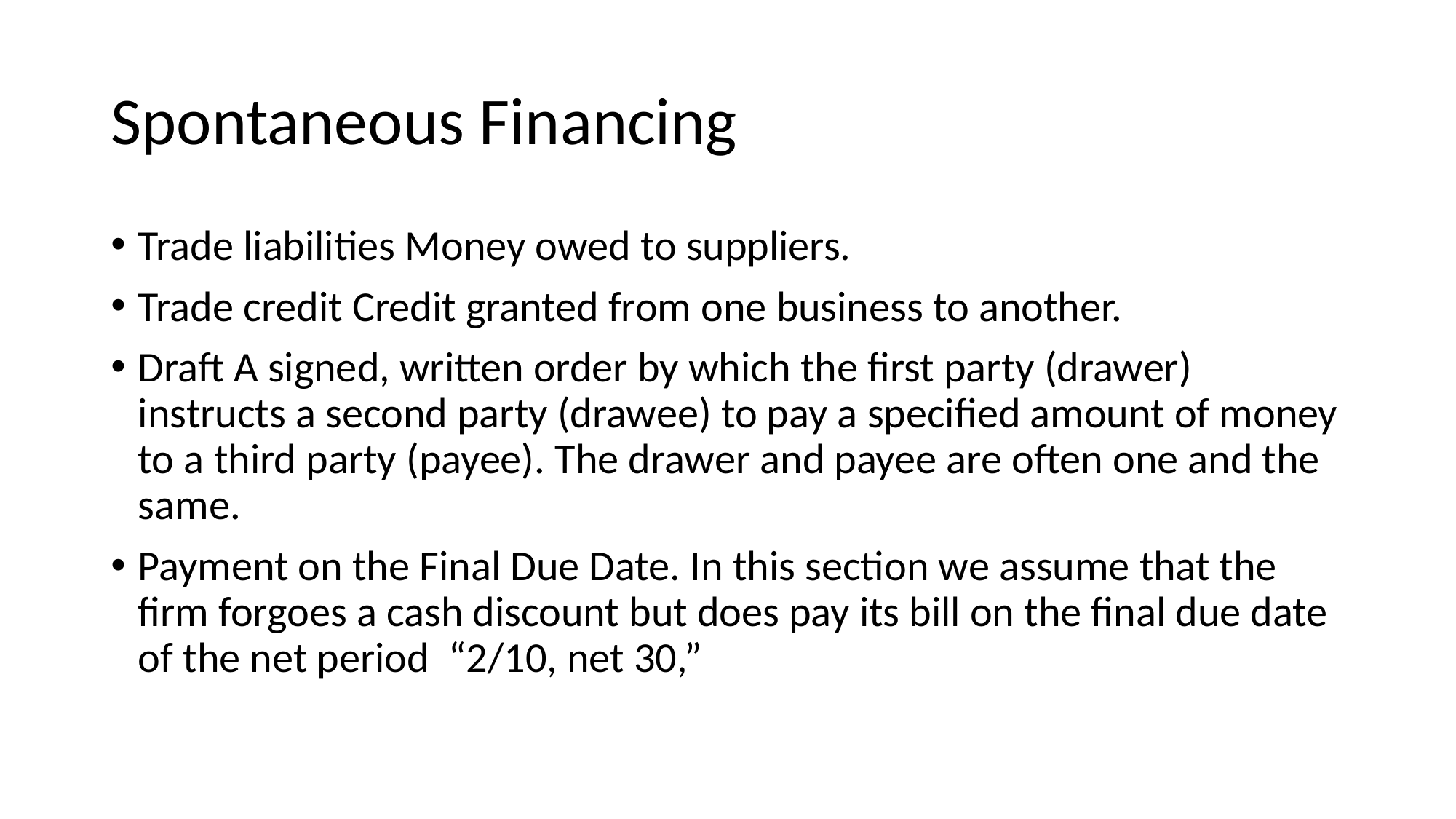

# Spontaneous Financing
Trade liabilities Money owed to suppliers.
Trade credit Credit granted from one business to another.
Draft A signed, written order by which the first party (drawer) instructs a second party (drawee) to pay a specified amount of money to a third party (payee). The drawer and payee are often one and the same.
Payment on the Final Due Date. In this section we assume that the firm forgoes a cash discount but does pay its bill on the final due date of the net period  “2/10, net 30,”